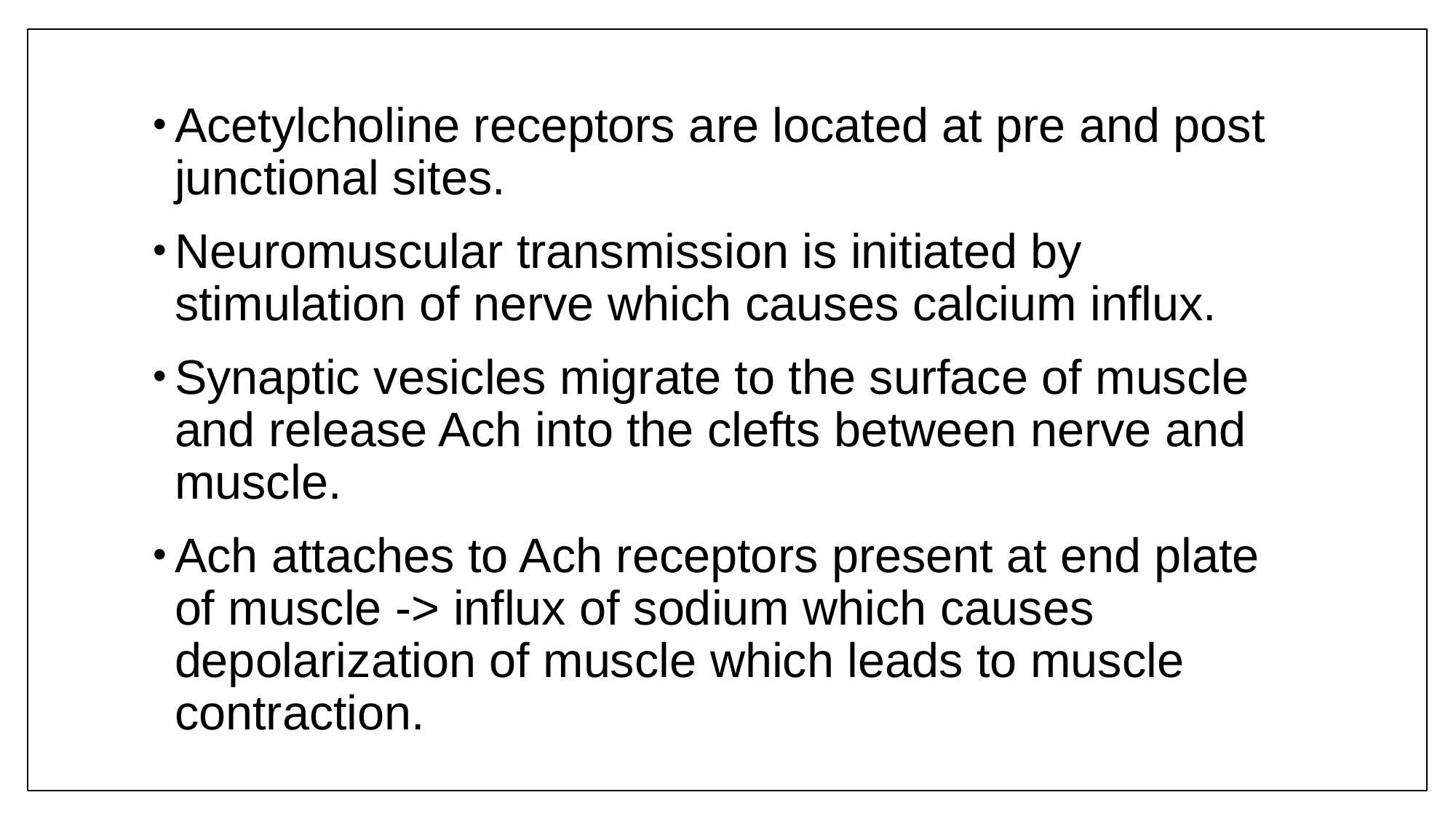

#
Acetylcholine receptors are located at pre and post junctional sites.
Neuromuscular transmission is initiated by stimulation of nerve which causes calcium influx.
Synaptic vesicles migrate to the surface of muscle and release Ach into the clefts between nerve and muscle.
Ach attaches to Ach receptors present at end plate of muscle -> influx of sodium which causes depolarization of muscle which leads to muscle contraction.